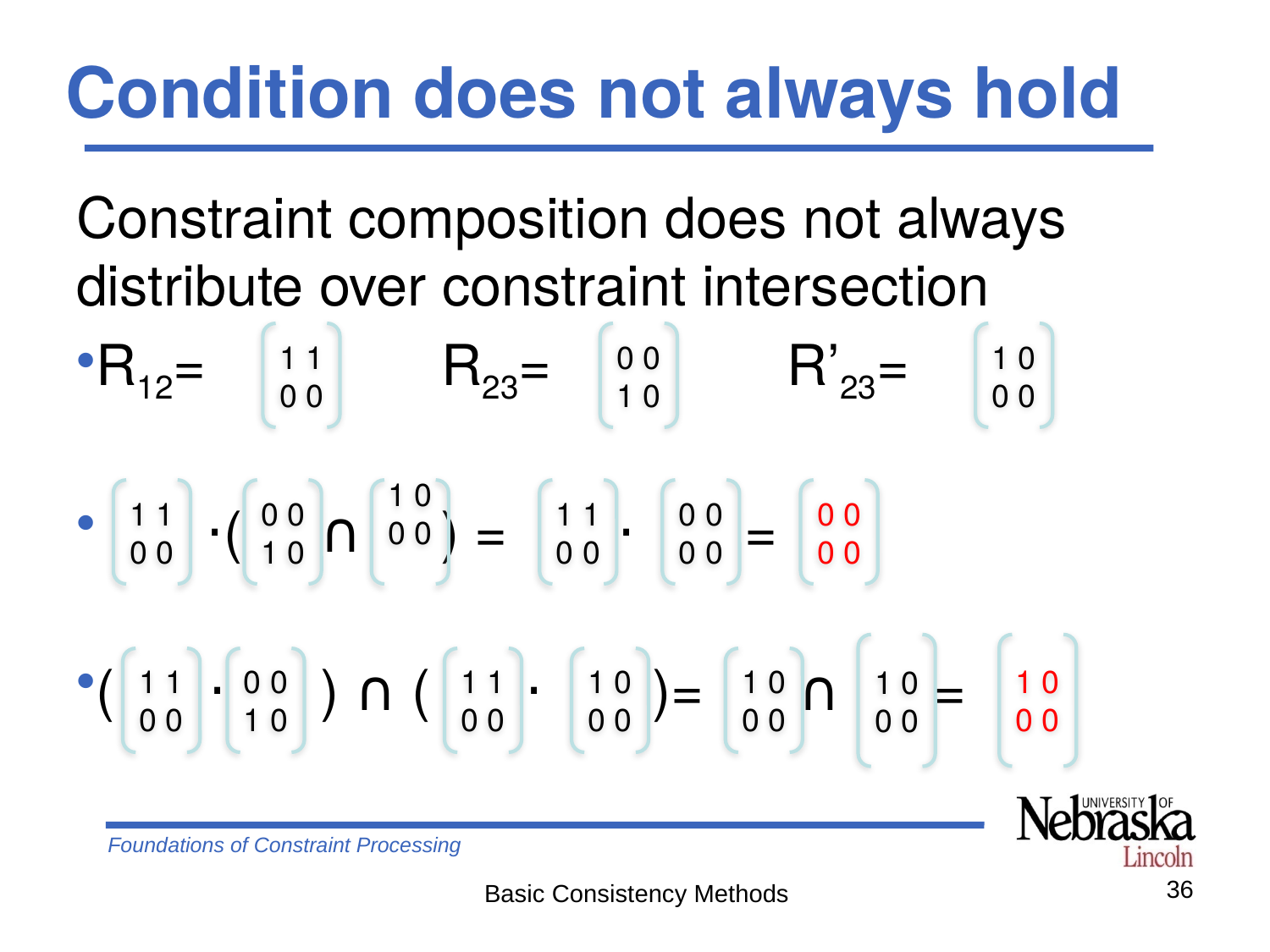

# Condition does not always hold
Constraint composition does not always distribute over constraint intersection
R12=               R23=               R’23=

       ⋅(     ∩     ) =       ⋅       =

(      ⋅      ) ∩ (      ⋅       )=      ∩      =

1 1
0 0
0 0
1 0
1 0
0 0
1 1
0 0
0 0
1 0
1 0
0 0
1 1
0 0
0 0
0 0
0 0
0 0
1 0
0 0
1 0
0 0
1 1
0 0
0 0
1 0
1 1
0 0
1 0
0 0
1 0
0 0
36